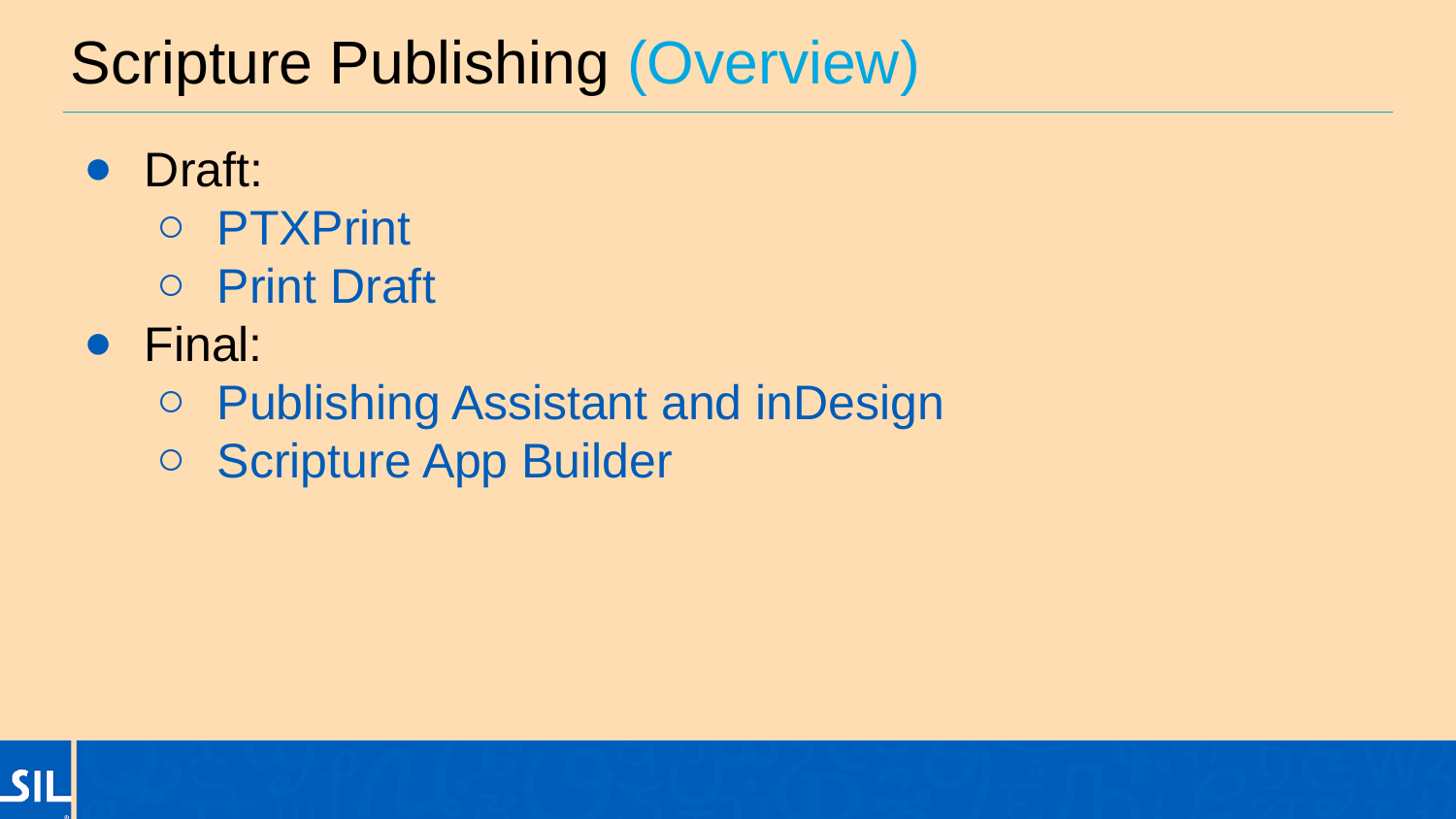

# Scripture Publishing (Overview)
Draft:
PTXPrint
Print Draft
Final:
Publishing Assistant and inDesign
Scripture App Builder